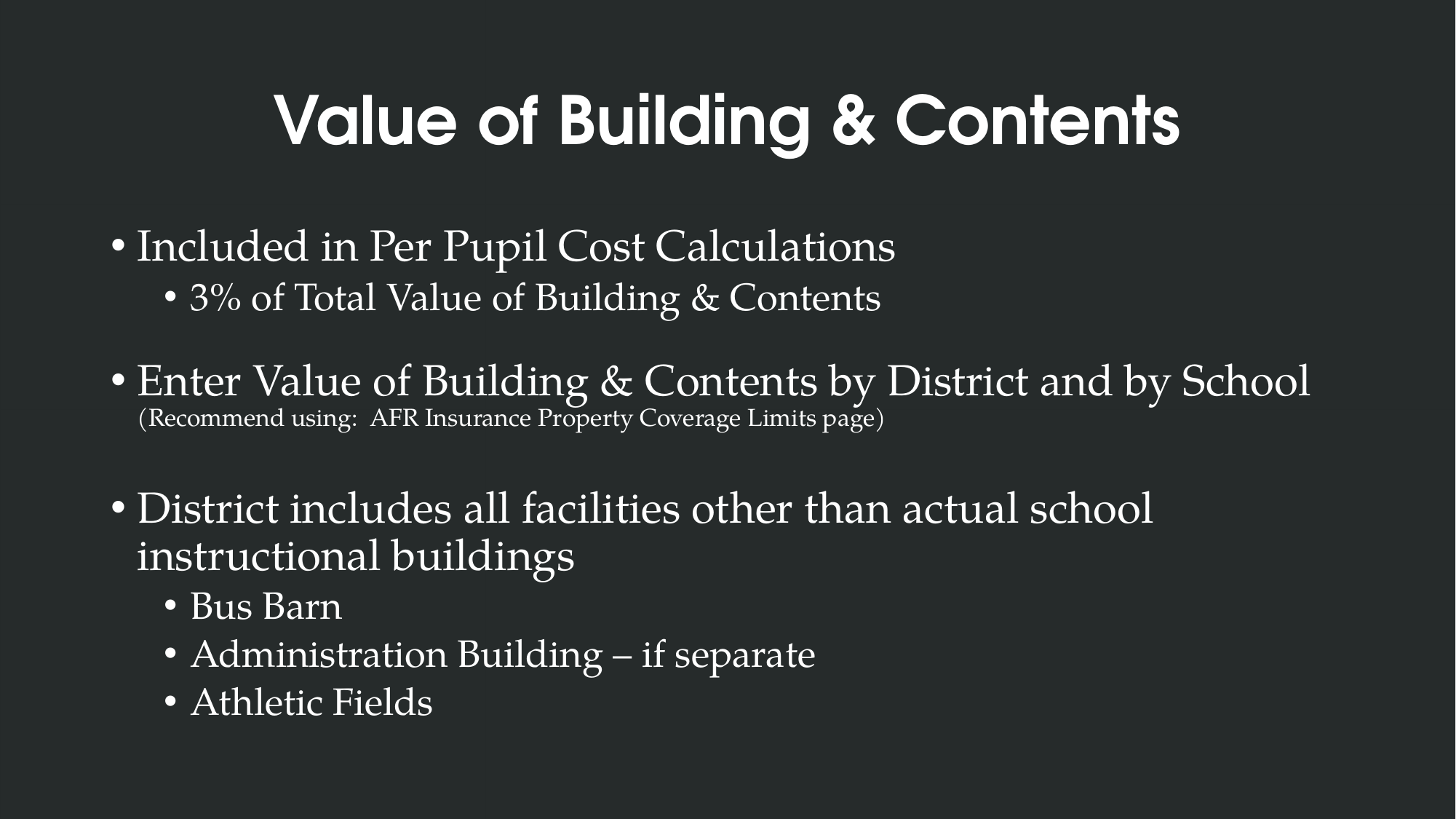

# Value of Building & Contents
Included in Per Pupil Cost Calculations
3% of Total Value of Building & Contents

Enter Value of Building & Contents by District and by School (Recommend using:  AFR Insurance Property Coverage Limits page)

District includes all facilities other than actual school instructional buildings
Bus Barn
Administration Building – if separate
Athletic Fields